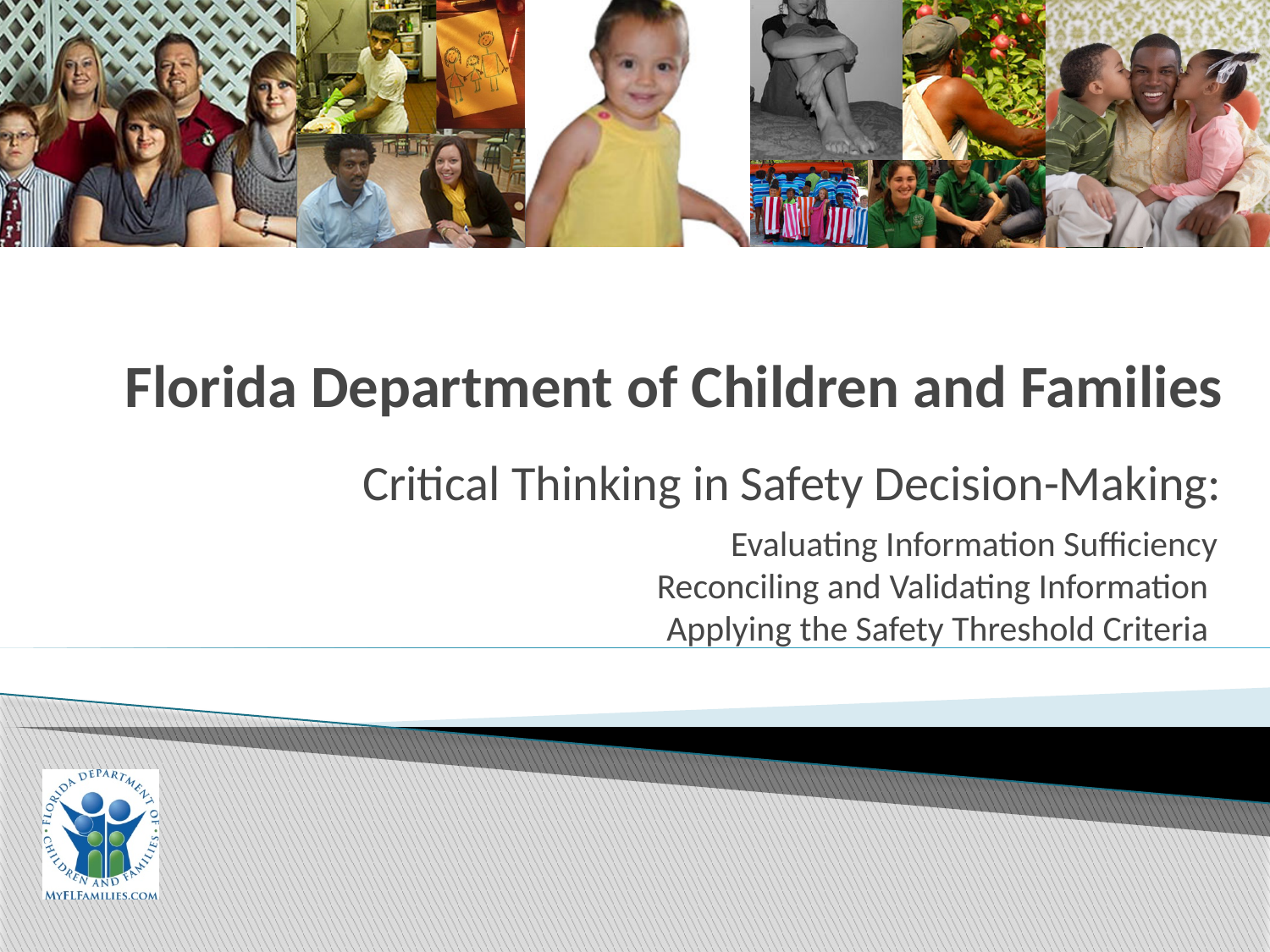

# Florida Department of Children and Families
Critical Thinking in Safety Decision-Making:
Evaluating Information Sufficiency
Reconciling and Validating Information
Applying the Safety Threshold Criteria